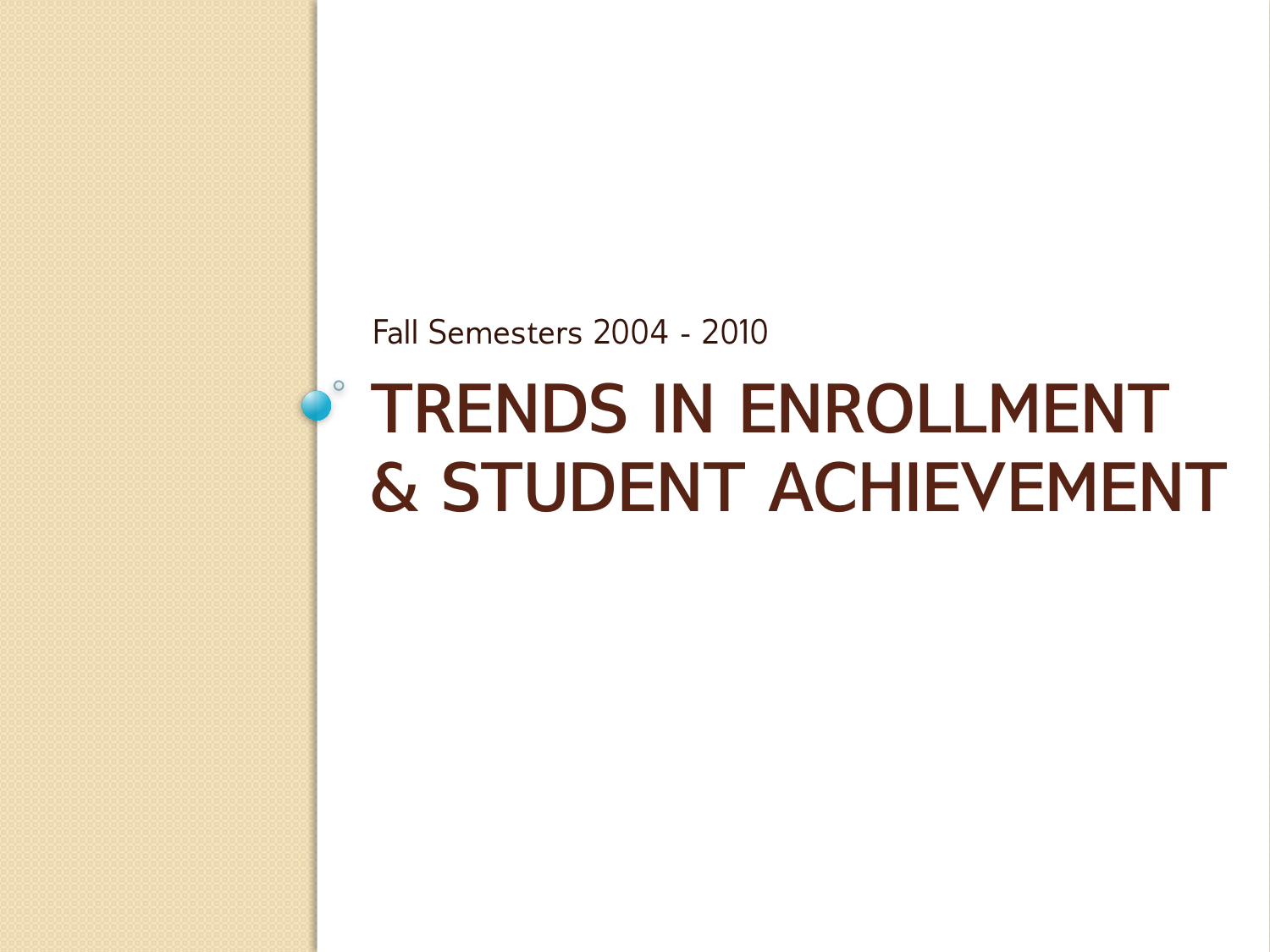

Fall Semesters 2004 - 2010
# Trends in Enrollment & Student Achievement